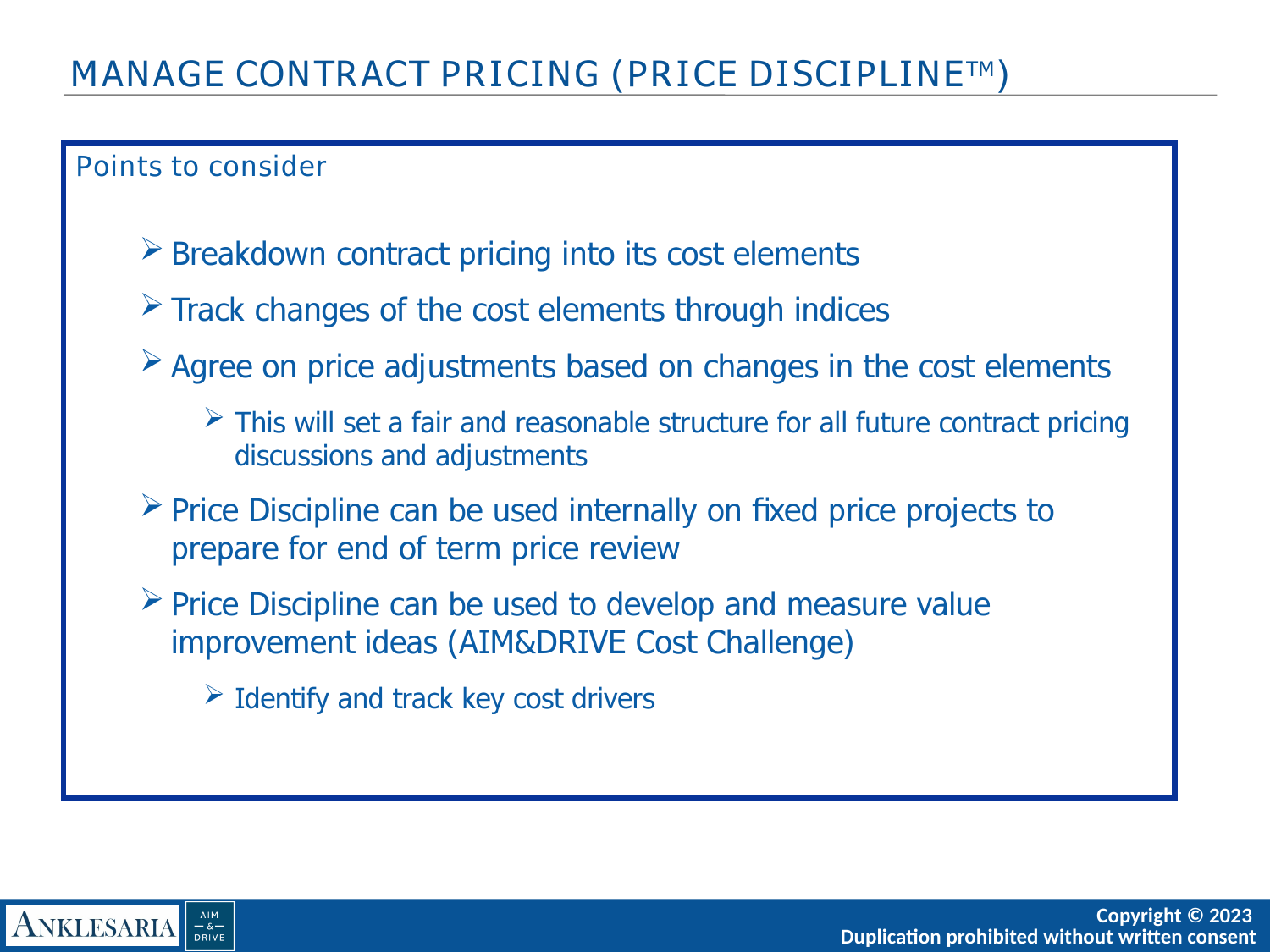

# MANAGE CONTRACT PRICING (PRICE DISCIPLINETM)
Points to consider

Breakdown contract pricing into its cost elements
Track changes of the cost elements through indices
Agree on price adjustments based on changes in the cost elements
This will set a fair and reasonable structure for all future contract pricing discussions and adjustments
Price Discipline can be used internally on fixed price projects to prepare for end of term price review
Price Discipline can be used to develop and measure value improvement ideas (AIM&DRIVE Cost Challenge)
Identify and track key cost drivers